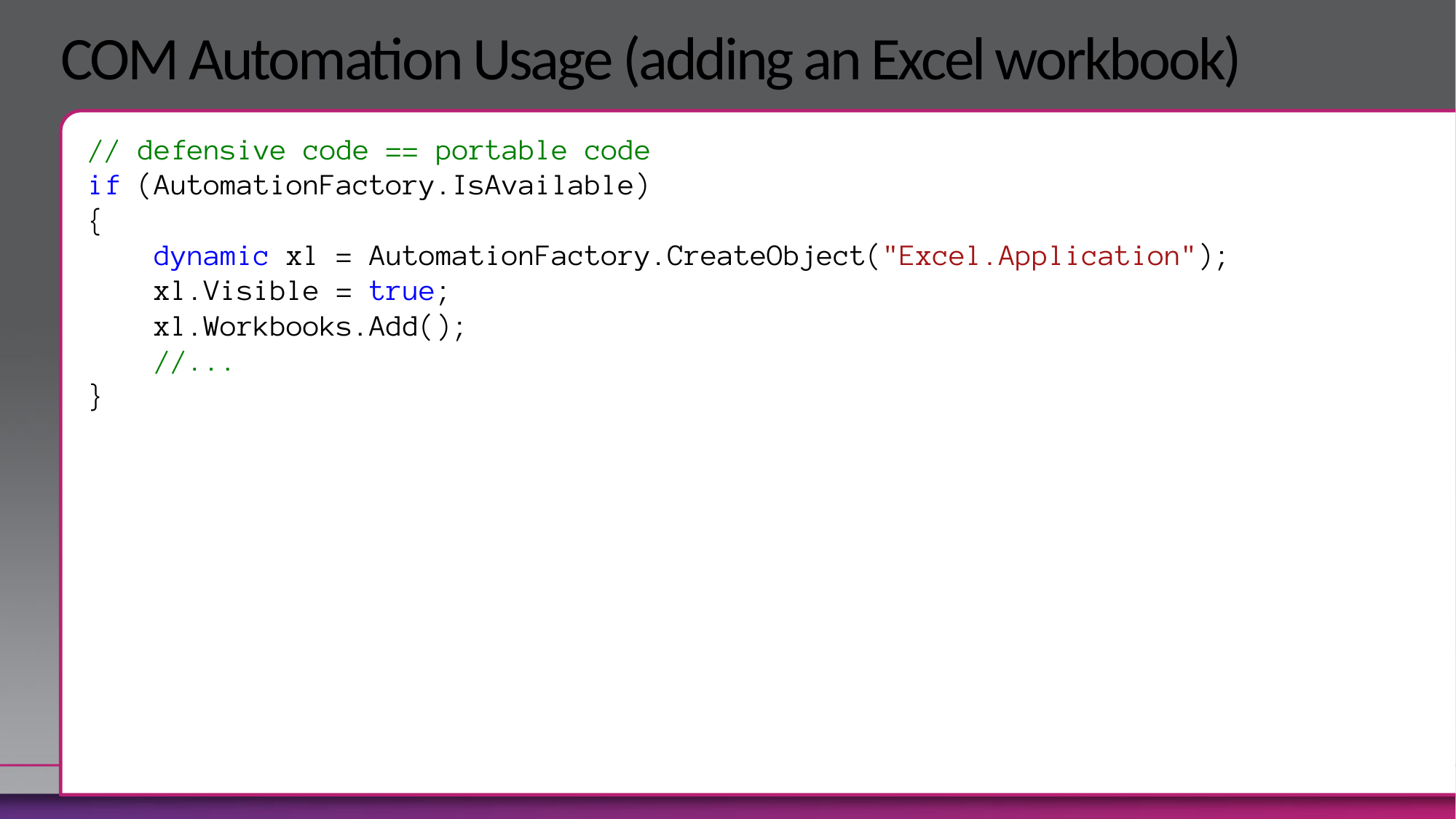

# COM Automation Usage (adding an Excel workbook)
// defensive code == portable code
if (AutomationFactory.IsAvailable)
{
    dynamic xl = AutomationFactory.CreateObject("Excel.Application");
    xl.Visible = true;
    xl.Workbooks.Add();
    //...
}